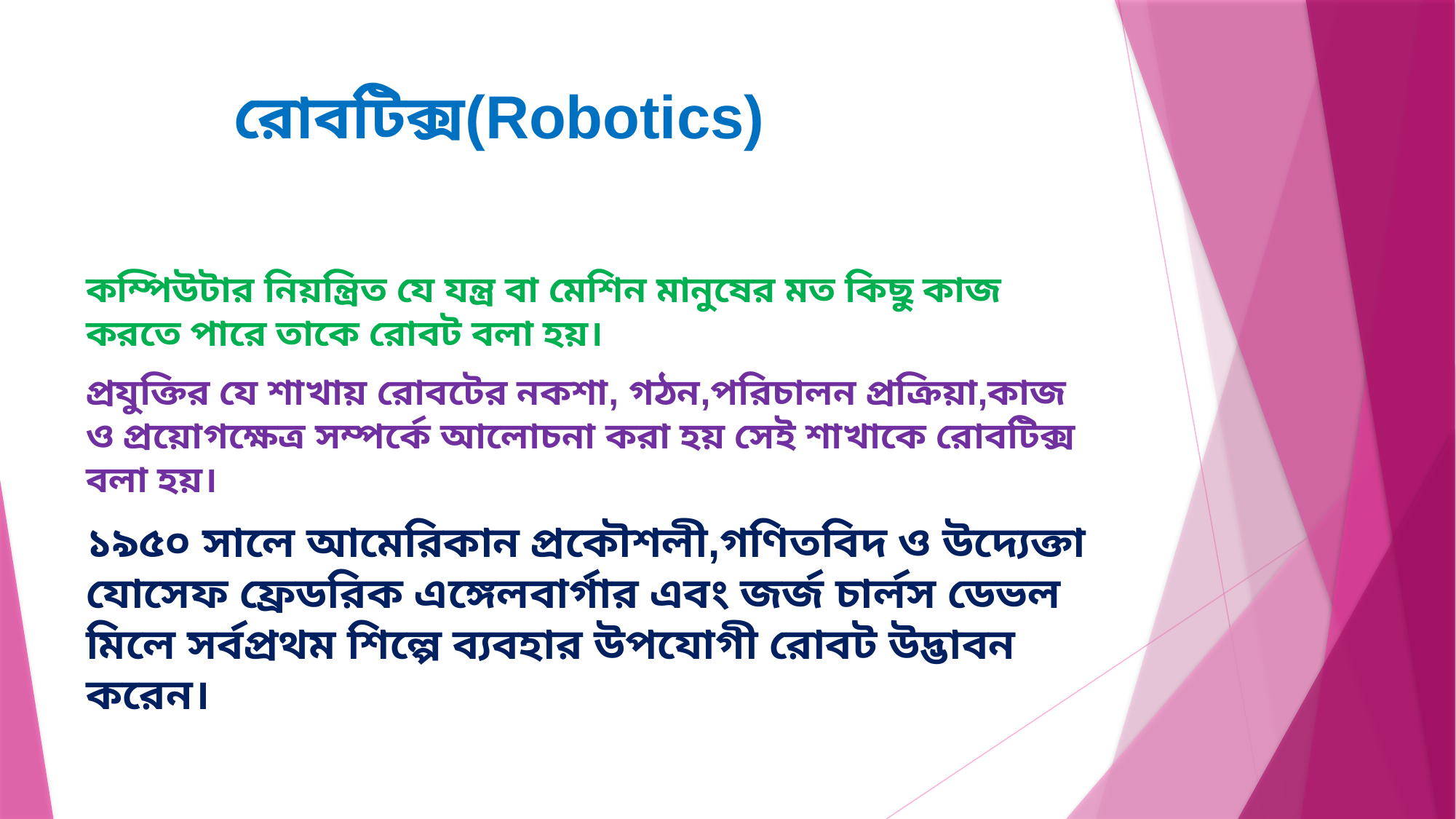

# রোবটিক্স(Robotics)
কম্পিউটার নিয়ন্ত্রিত যে যন্ত্র বা মেশিন মানুষের মত কিছু কাজ করতে পারে তাকে রোবট বলা হয়।
প্রযুক্তির যে শাখায় রোবটের নকশা, গঠন,পরিচালন প্রক্রিয়া,কাজ ও প্রয়োগক্ষেত্র সম্পর্কে আলোচনা করা হয় সেই শাখাকে রোবটিক্স বলা হয়।
১৯৫০ সালে আমেরিকান প্রকৌশলী,গণিতবিদ ও উদ্যেক্তা যোসেফ ফ্রেডরিক এঙ্গেলবার্গার এবং জর্জ চার্লস ডেভল মিলে সর্বপ্রথম শিল্পে ব্যবহার উপযোগী রোবট উদ্ভাবন করেন।